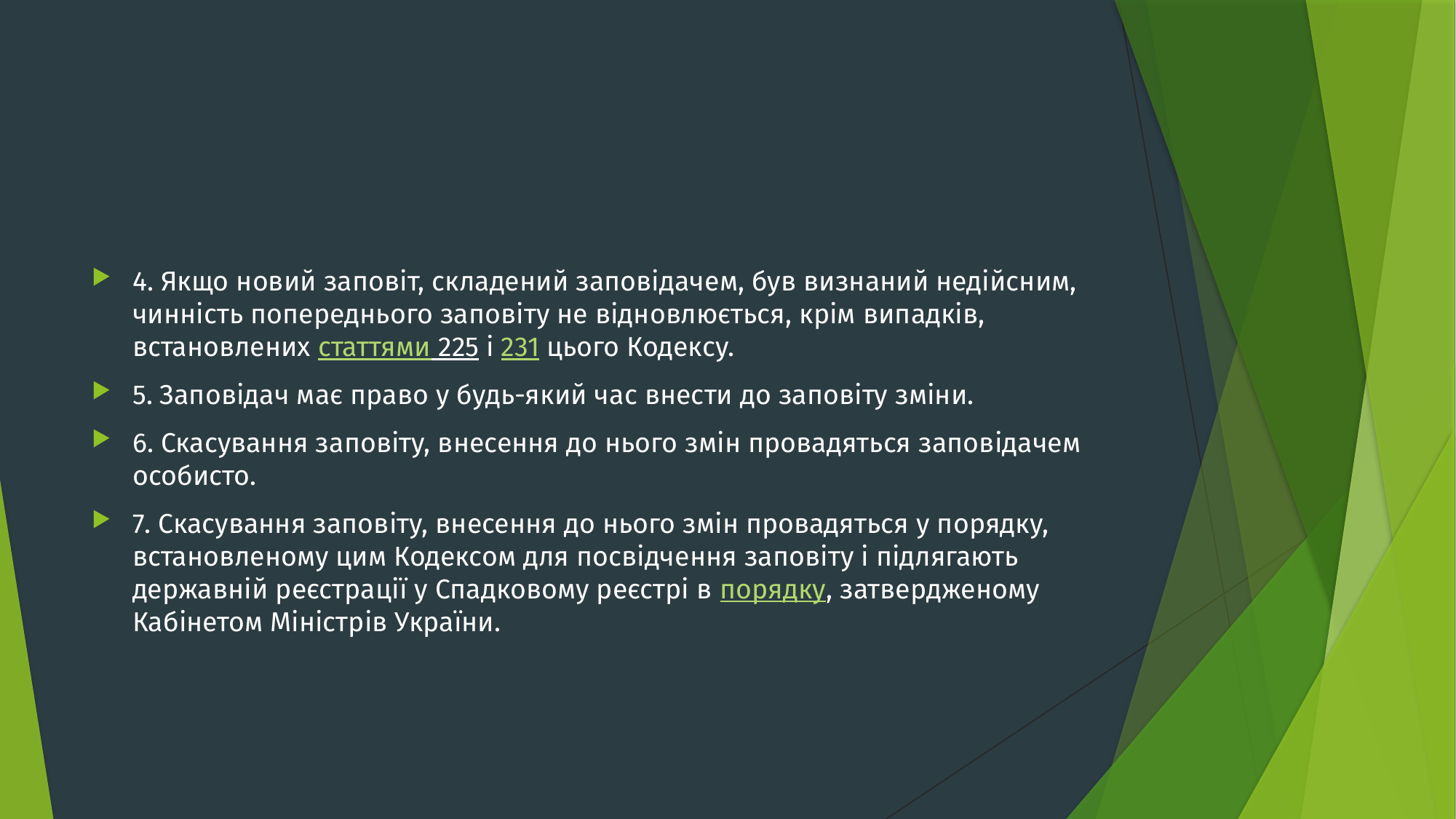

#
4. Якщо новий заповіт, складений заповідачем, був визнаний недійсним, чинність попереднього заповіту не відновлюється, крім випадків, встановлених статтями 225 і 231 цього Кодексу.
5. Заповідач має право у будь-який час внести до заповіту зміни.
6. Скасування заповіту, внесення до нього змін провадяться заповідачем особисто.
7. Скасування заповіту, внесення до нього змін провадяться у порядку, встановленому цим Кодексом для посвідчення заповіту і підлягають державній реєстрації у Спадковому реєстрі в порядку, затвердженому Кабінетом Міністрів України.